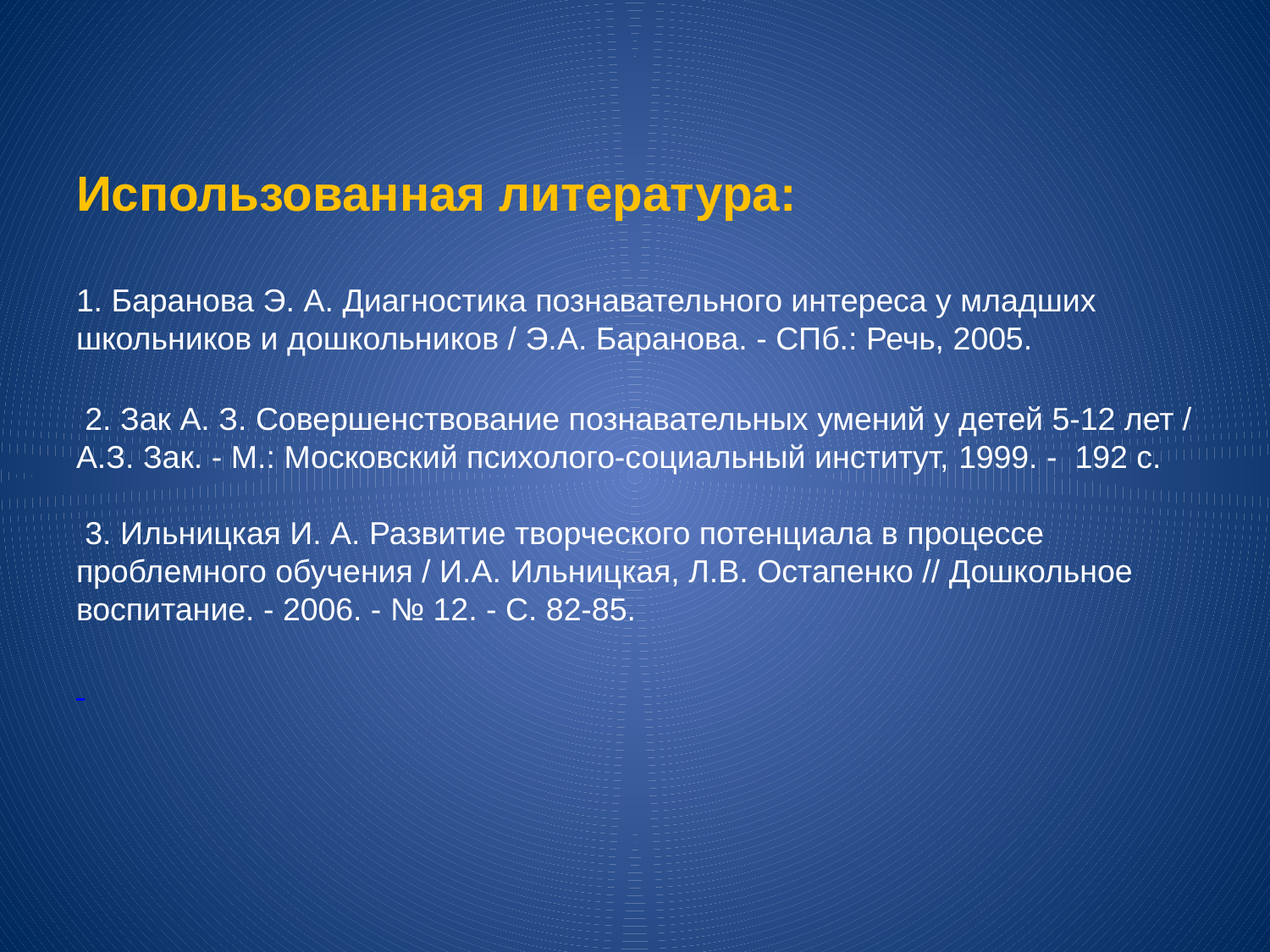

# Использованная литература: 1. Баранова Э. А. Диагностика познавательного интереса у младших школьников и дошкольников / Э.А. Баранова. - СПб.: Речь, 2005. 2. Зак А. З. Совершенствование познавательных умений у детей 5-12 лет / А.З. Зак. - М.: Московский психолого-социальный институт, 1999. -  192 с. 3. Ильницкая И. А. Развитие творческого потенциала в процессе проблемного обучения / И.А. Ильницкая, Л.В. Остапенко // Дошкольное воспитание. - 2006. - № 12. - С. 82-85.